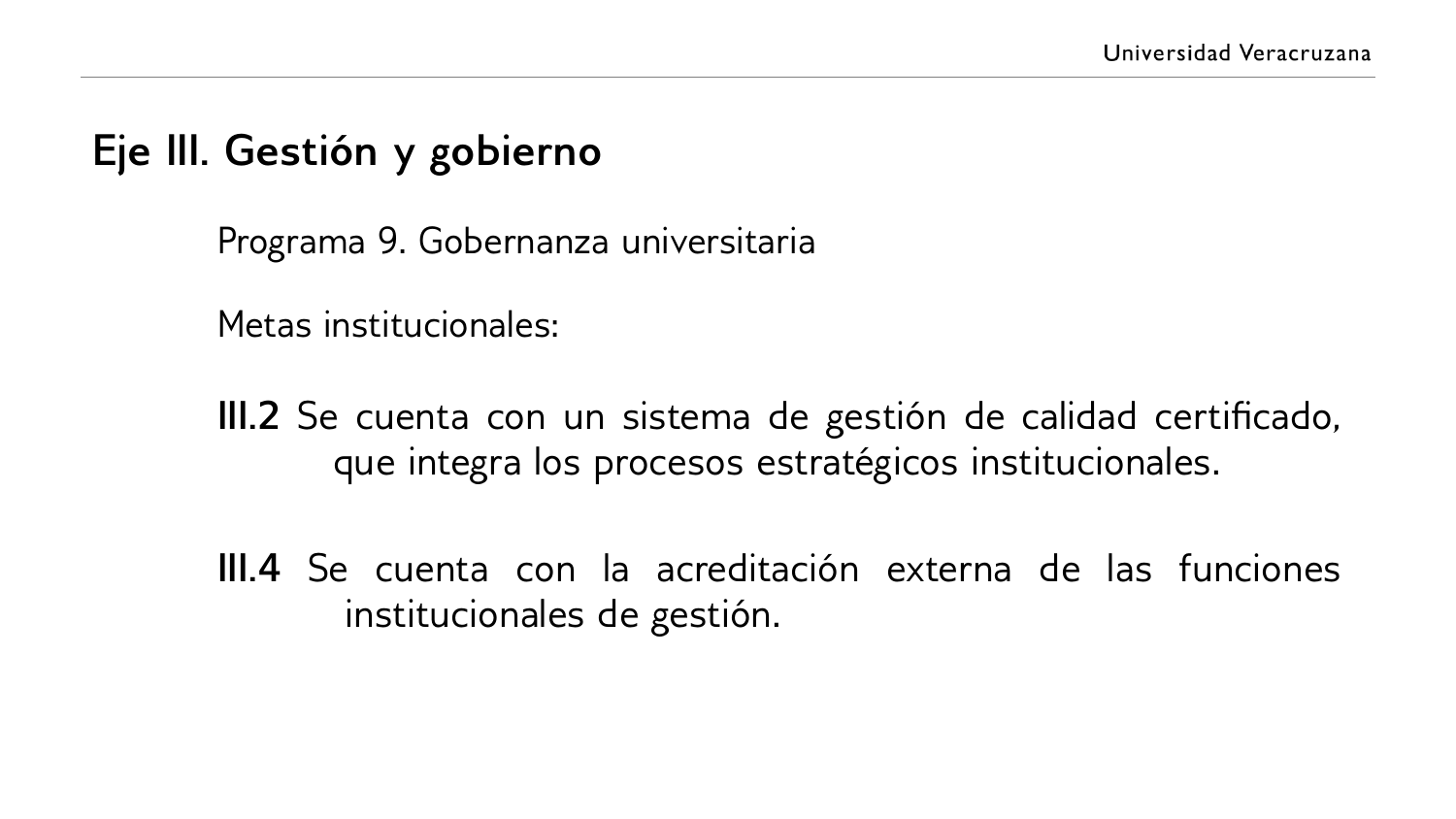

# Eje III. Gestión y gobierno
Programa 9. Gobernanza universitaria

Metas institucionales:

III.2 Se cuenta con un sistema de gestión de calidad certificado, que integra los procesos estratégicos institucionales.

III.4 Se cuenta con la acreditación externa de las funciones institucionales de gestión.